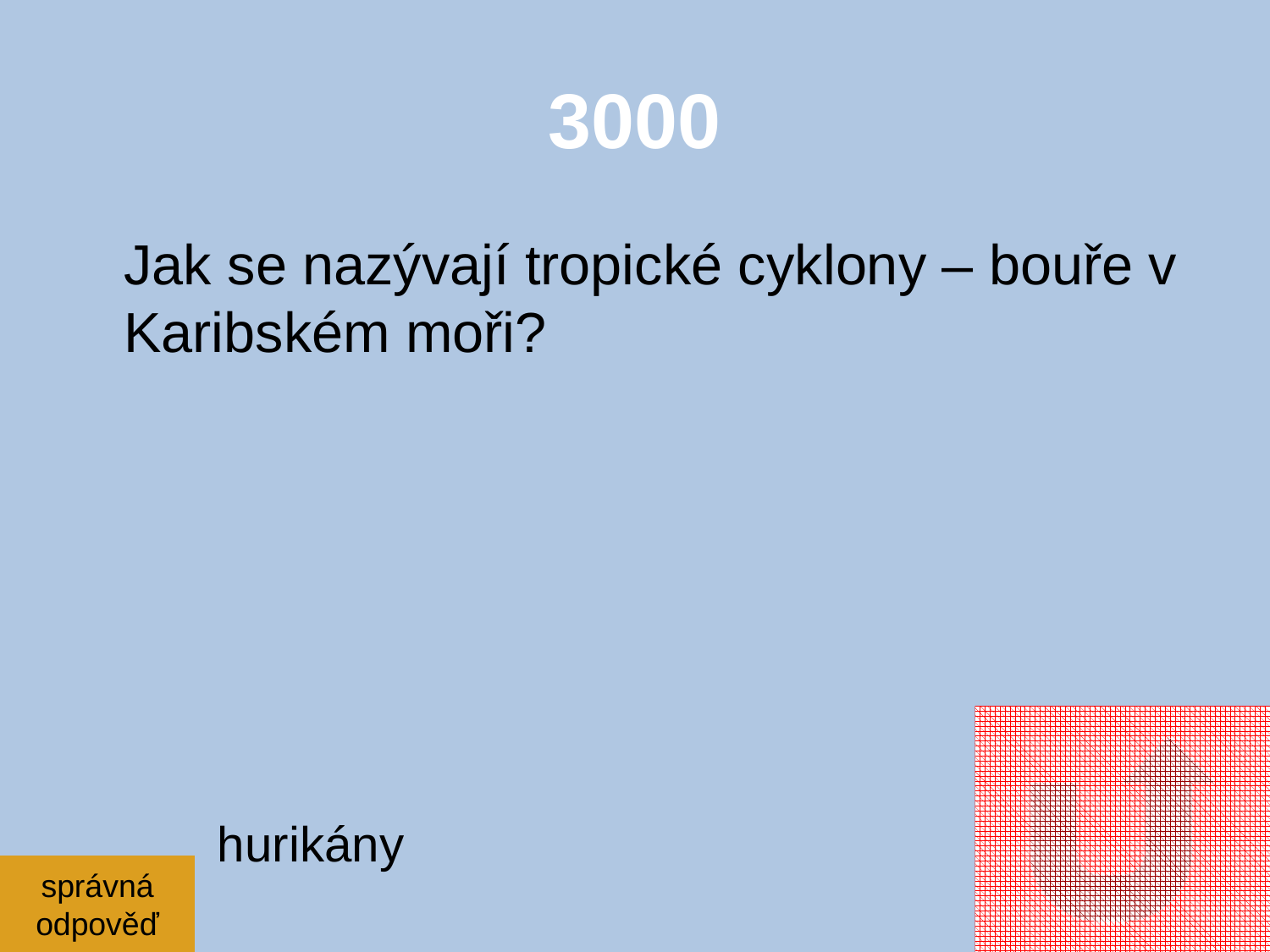

# 3000
	Jak se nazývají tropické cyklony – bouře v Karibském moři?

hurikány
správná
odpověď